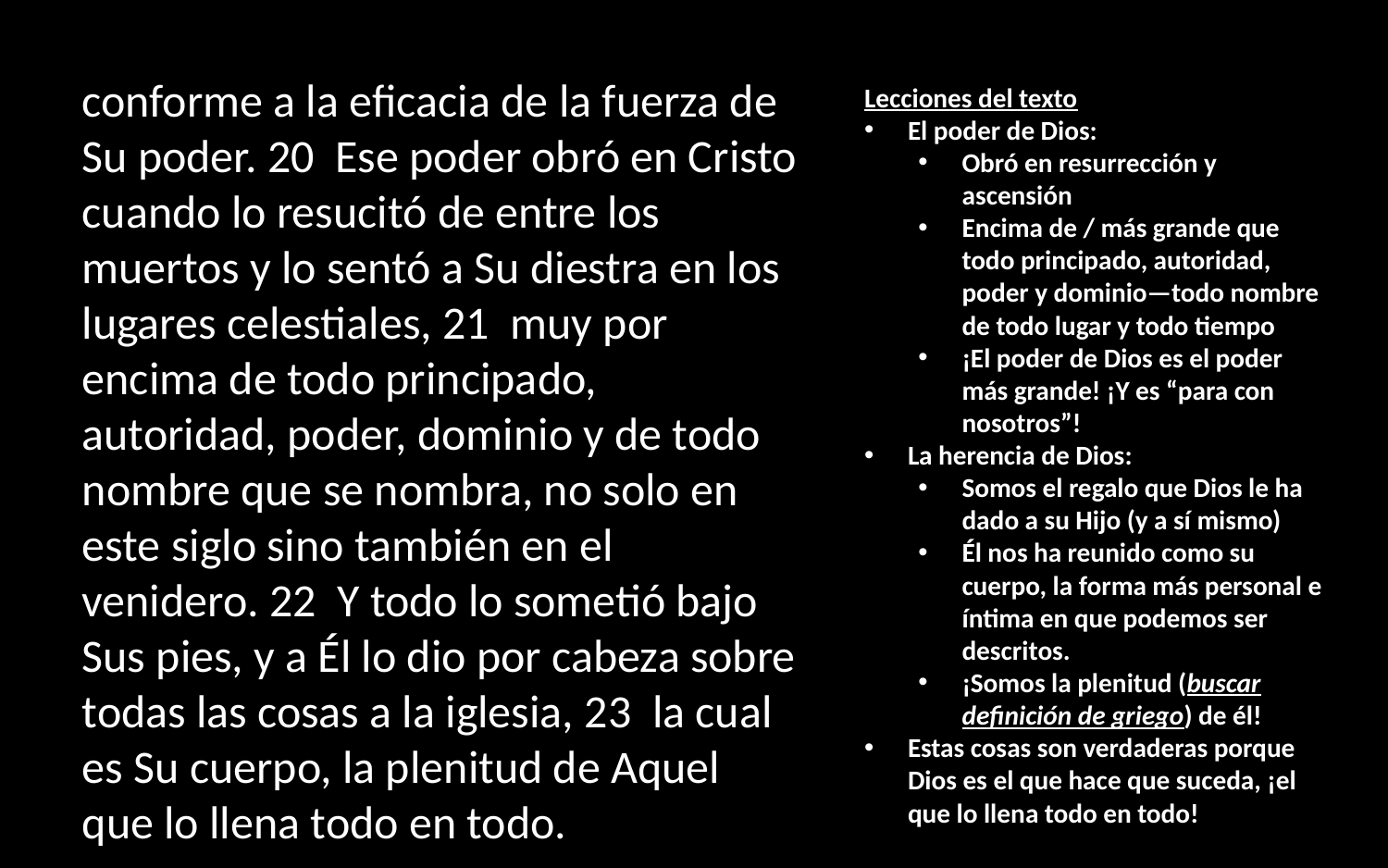

conforme a la eficacia de la fuerza de Su poder. 20  Ese poder obró en Cristo cuando lo resucitó de entre los muertos y lo sentó a Su diestra en los lugares celestiales, 21  muy por encima de todo principado, autoridad, poder, dominio y de todo nombre que se nombra, no solo en este siglo sino también en el venidero. 22  Y todo lo sometió bajo Sus pies, y a Él lo dio por cabeza sobre todas las cosas a la iglesia, 23  la cual es Su cuerpo, la plenitud de Aquel que lo llena todo en todo.
Lecciones del texto
El poder de Dios:
Obró en resurrección y ascensión
Encima de / más grande que todo principado, autoridad, poder y dominio—todo nombre de todo lugar y todo tiempo
¡El poder de Dios es el poder más grande! ¡Y es “para con nosotros”!
La herencia de Dios:
Somos el regalo que Dios le ha dado a su Hijo (y a sí mismo)
Él nos ha reunido como su cuerpo, la forma más personal e íntima en que podemos ser descritos.
¡Somos la plenitud (buscar definición de griego) de él!
Estas cosas son verdaderas porque Dios es el que hace que suceda, ¡el que lo llena todo en todo!